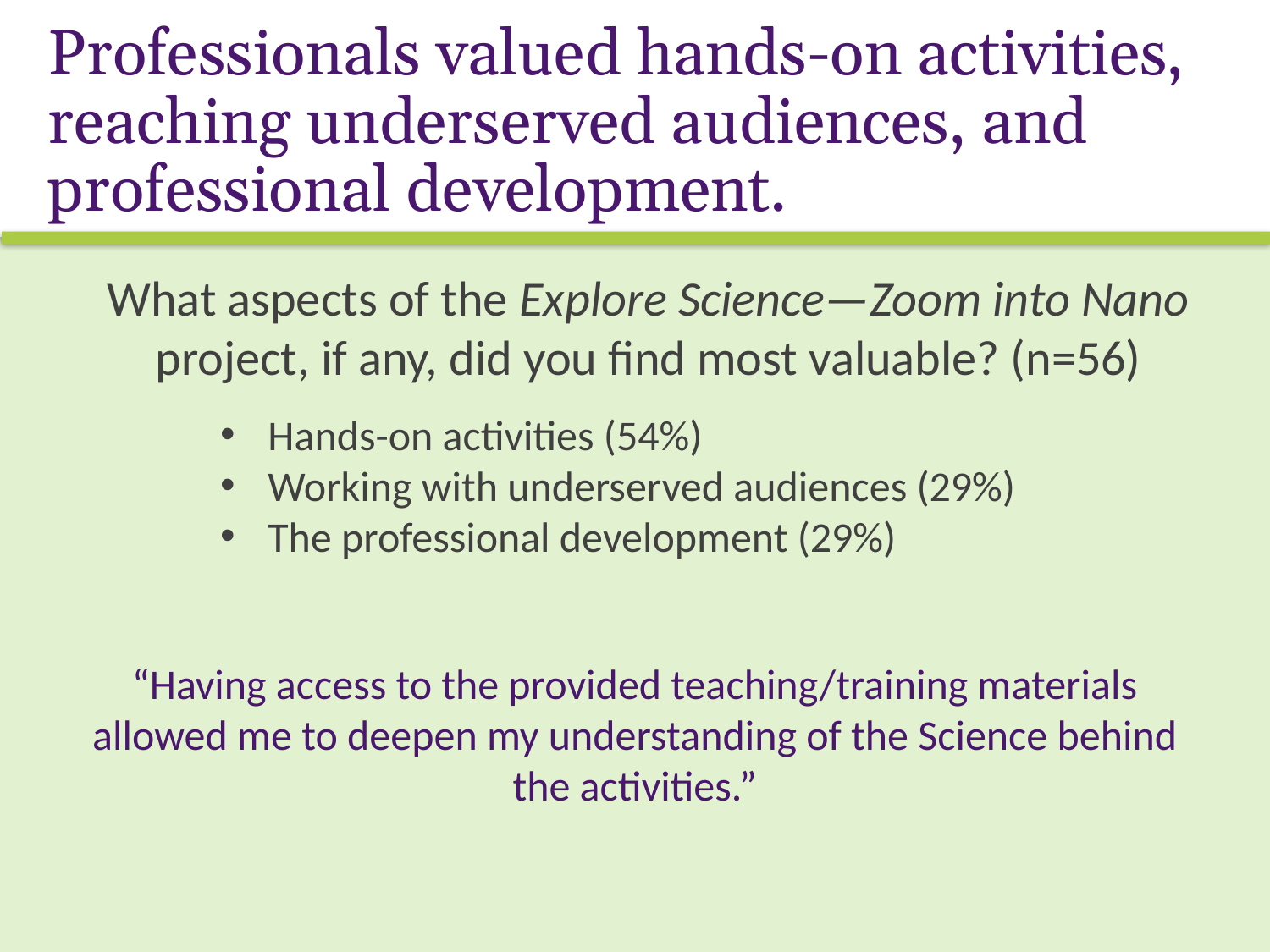

# Professionals valued hands-on activities, reaching underserved audiences, and professional development.

What aspects of the Explore Science—Zoom into Nano project, if any, did you find most valuable? (n=56)
Hands-on activities (54%)
Working with underserved audiences (29%)
The professional development (29%)

“I think being able to reach children that don't normally have the opportunity to explore and experience science in such a hands-on fashion is great for all involved - the children, the community, myself, and even my students!”

“Having access to the provided teaching/training materials allowed me to deepen my understanding of the Science behind the activities.”

“It is extremely valuable for me to have a ready to go tabletop activity that can be used for outreach, camps, professional development, quick demos, etc. It all looks (and is) professional and attractive and comes with not only materials but signage and everything needed to explain it all.”